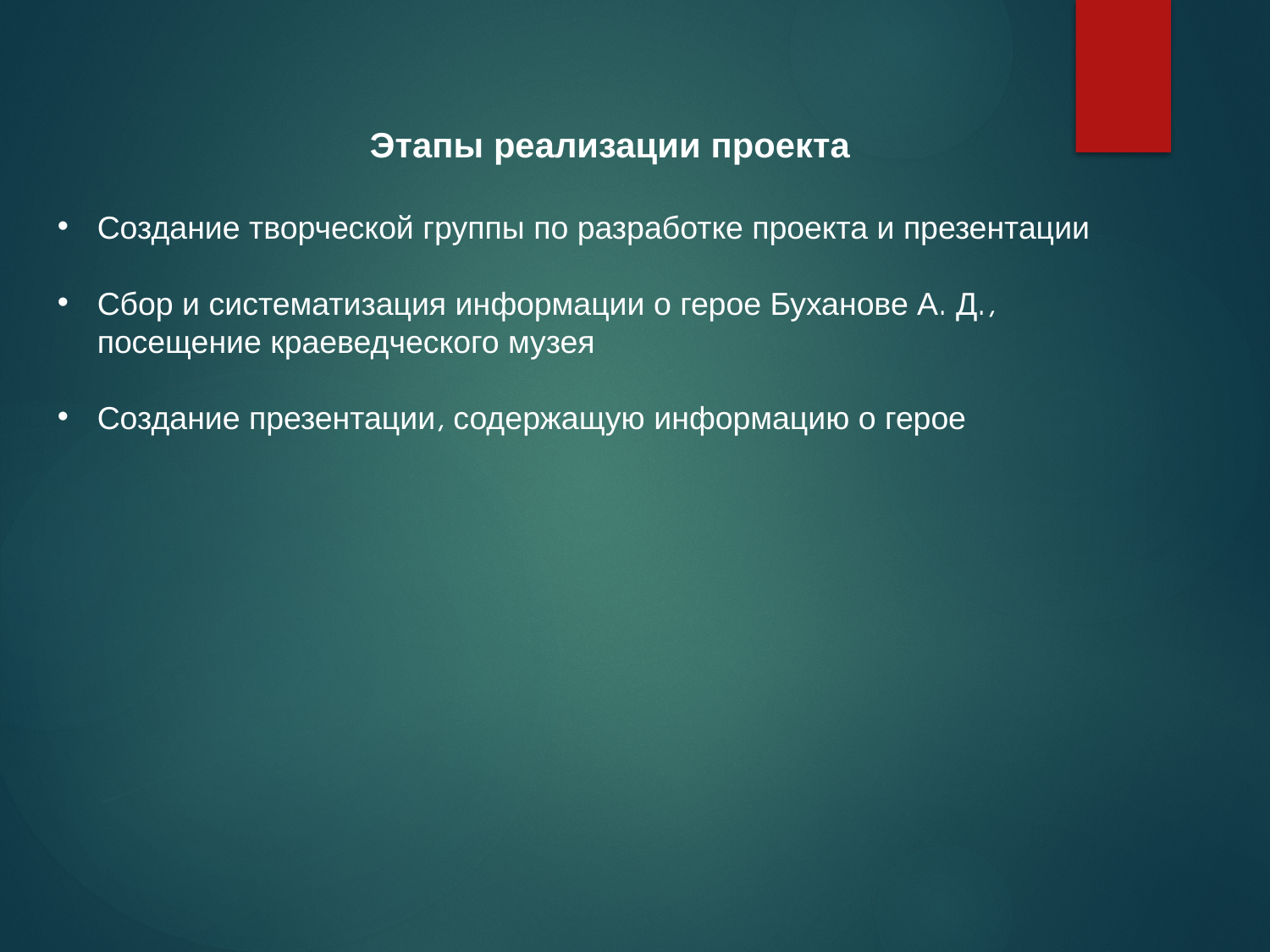

Этапы реализации проекта

Создание творческой группы по разработке проекта и презентации

Сбор и систематизация информации о герое Буханове А. Д., посещение краеведческого музея

Создание презентации, содержащую информацию о герое